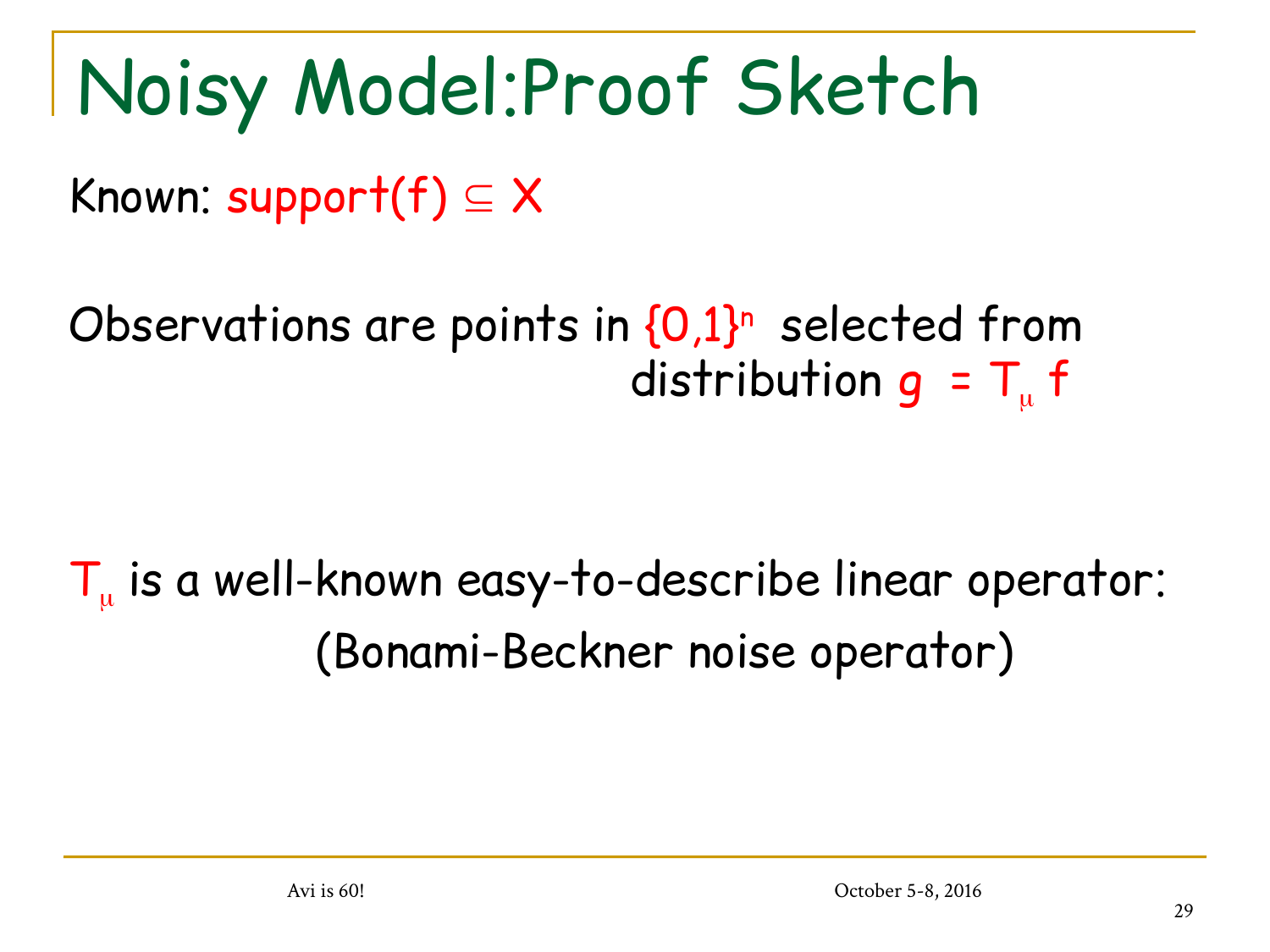

# Noisy Model:Proof Sketch
Known: support(f) ⊆ X

Observations are points in {0,1}n  selected from                                                   distribution g  = Tμ f

Tμ is a well-known easy-to-describe linear operator:
                  (Bonami-Beckner noise operator)
29
Avi is 60!                                                                                                     October 5-8, 2016